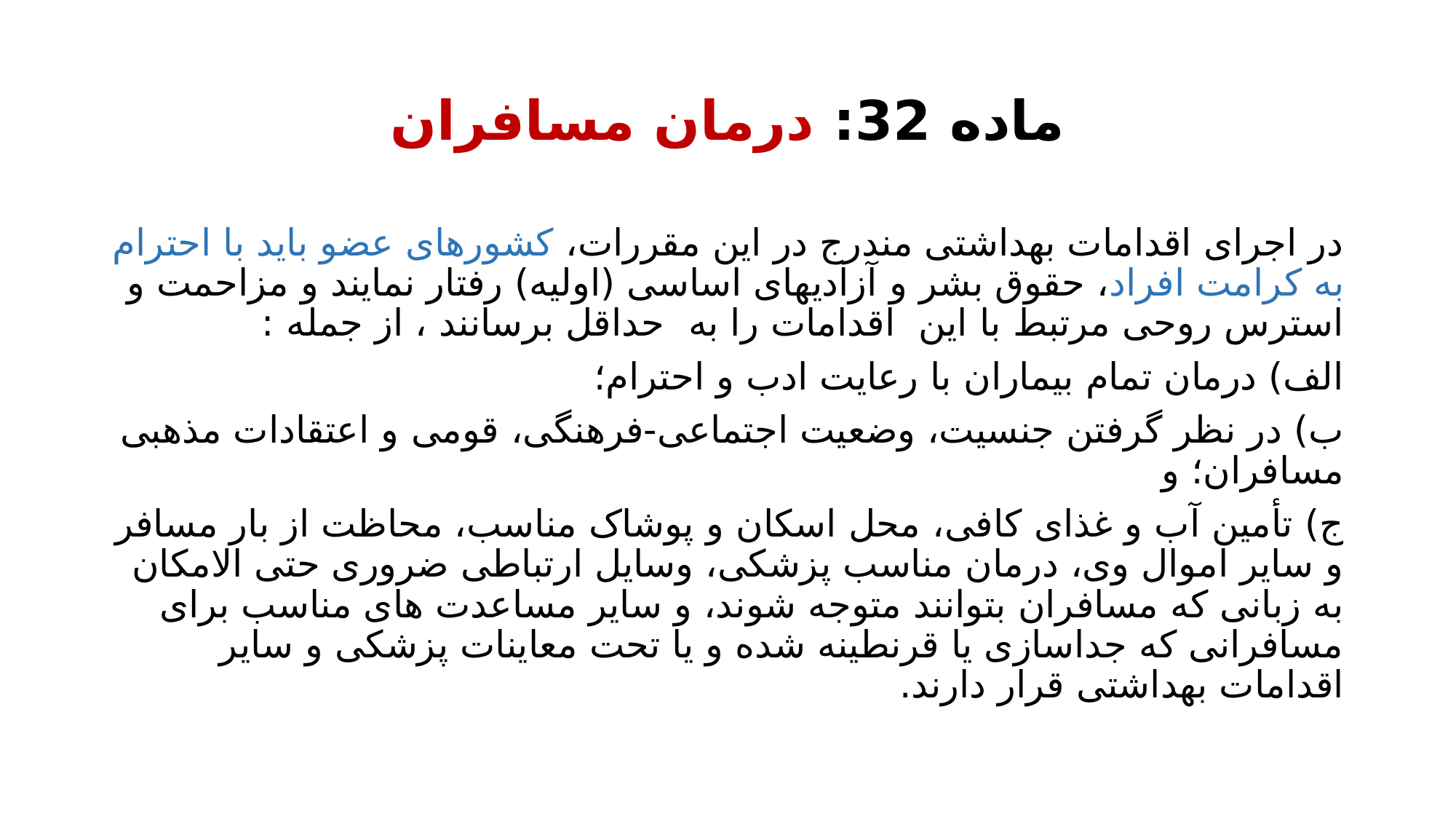

# ماده 32: درمان مسافران
در اجرای اقدامات بهداشتی مندرج در این مقررات، کشورهای عضو باید با احترام به کرامت افراد، حقوق بشر و آزادی­های اساسی (اولیه) رفتار نمایند و مزاحمت و استرس روحی مرتبط با این  اقدامات را به  حداقل برسانند ، از جمله :
الف) درمان تمام بیماران با رعایت ادب و احترام؛
ب) در نظر گرفتن جنسیت، وضعیت اجتماعی-فرهنگی، قومی و اعتقادات مذهبی مسافران؛ و
ج) تأمین آب و غذای کافی، محل اسکان و پوشاک مناسب، محاظت از بار مسافر و سایر اموال وی، درمان مناسب پزشکی، وسایل ارتباطی ضروری حتی الامکان به زبانی که مسافران بتوانند متوجه شوند، و سایر مساعدت های مناسب برای مسافرانی که جداسازی یا قرنطینه شده و یا تحت معاینات پزشکی و سایر اقدامات بهداشتی قرار دارند.